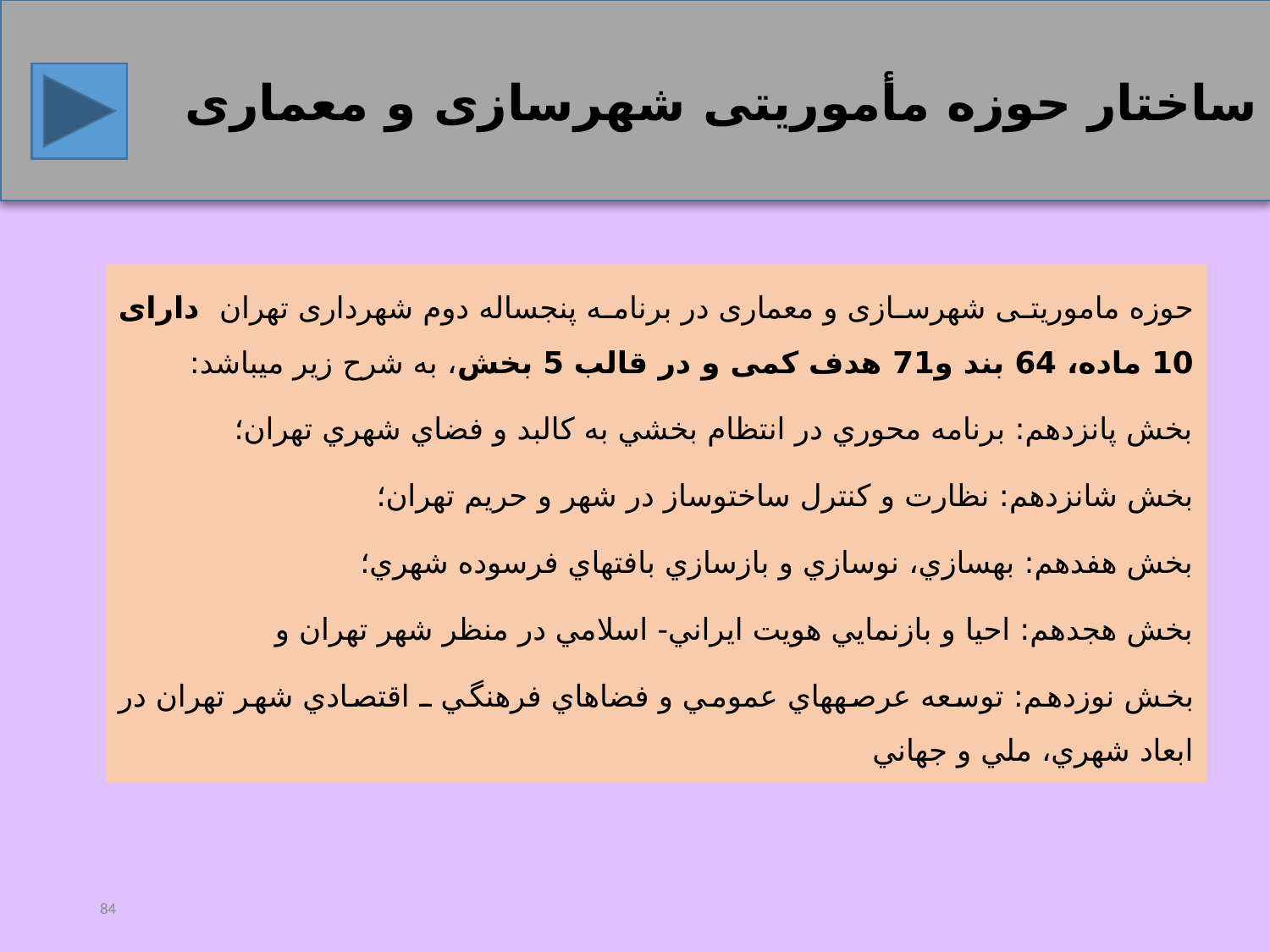

ساختار حوزه مأموریتی شهرسازی و معماری

حوزه ماموریتی شهرسازی و معماری در برنامه پنج‏ساله دوم شهرداری تهران دارای 10 ماده، 64 بند و71 هدف کمی و در قالب 5 بخش، به شرح زیر می‏باشد:
بخش پانزدهم: برنامه محوري در انتظام بخشي به كالبد و فضاي شهري تهران؛
بخش شانزدهم: نظارت و كنترل ساخت­وساز در شهر و حريم تهران؛
بخش هفدهم: بهسازي، نوسازي و بازسازي بافت‏هاي فرسوده شهري؛
بخش هجدهم: احيا و بازنمايي هويت ايراني- اسلامي در منظر شهر تهران و
بخش نوزدهم: توسعه عرصه‏هاي عمومي و فضاهاي فرهنگي ‌ـ ‌اقتصادي شهر تهران در ابعاد شهري، ملي و جهاني

84